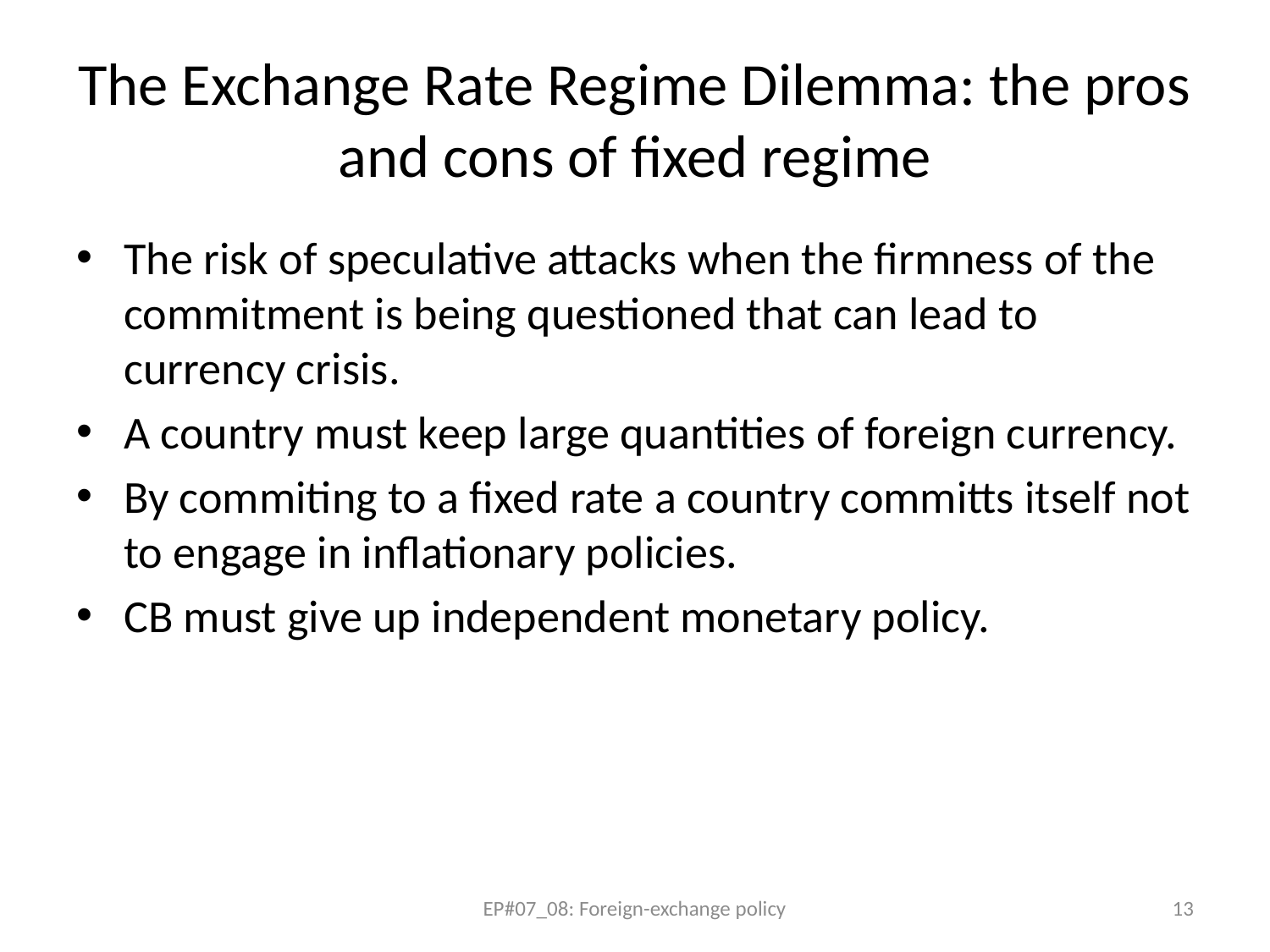

# The Exchange Rate Regime Dilemma: the pros and cons of fixed regime
The risk of speculative attacks when the firmness of the commitment is being questioned that can lead to currency crisis.
A country must keep large quantities of foreign currency.
By commiting to a fixed rate a country committs itself not to engage in inflationary policies.
CB must give up independent monetary policy.
EP#07_08: Foreign-exchange policy
13